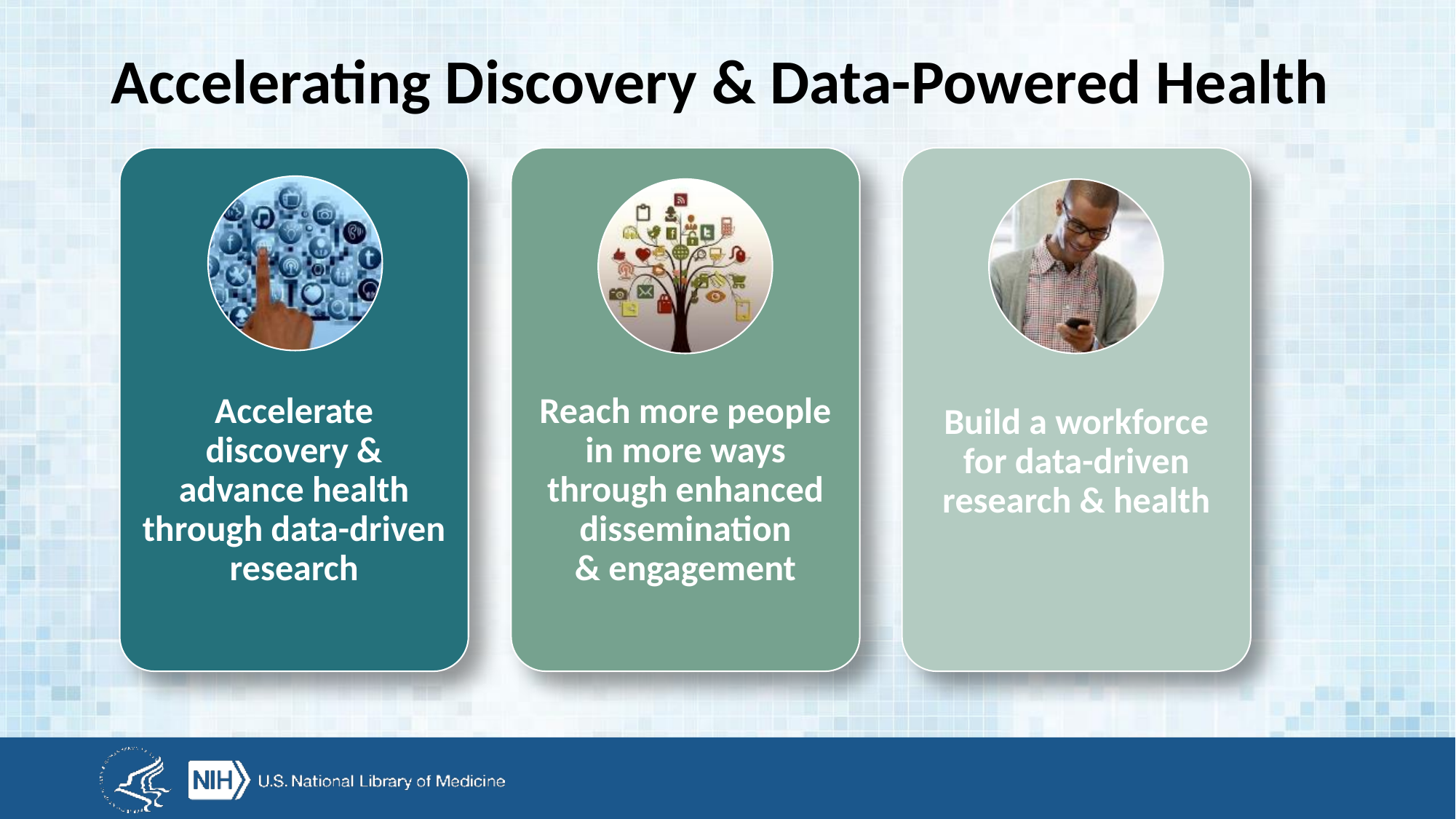

# Accelerating Discovery & Data-Powered Health

Accelerate discovery & advance health through data-driven research

Reach more people in more ways through enhanced dissemination
& engagement
Build a workforce
for data-driven
research & health